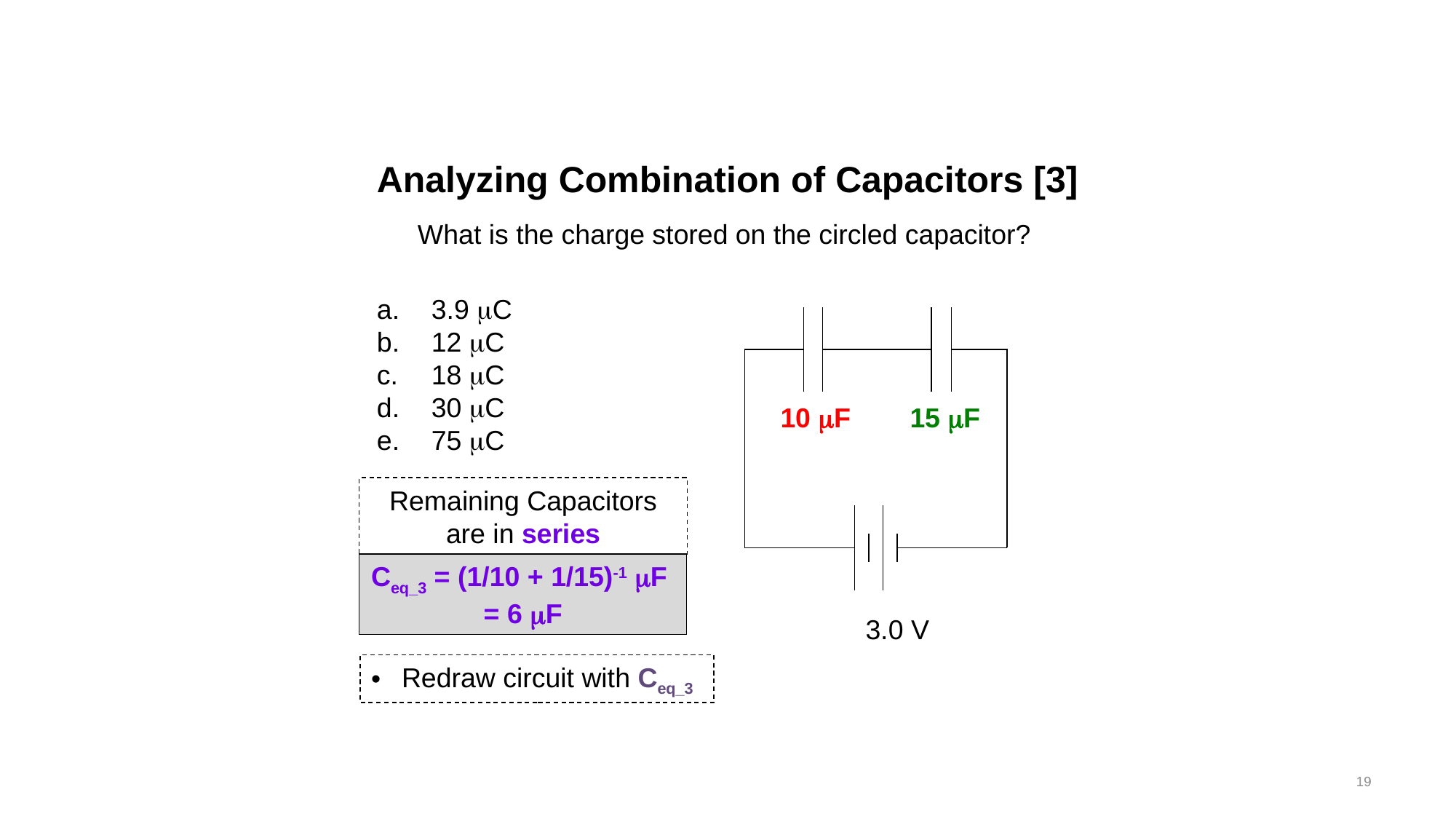

# Analyzing Combination of Capacitors [3]
What is the charge stored on the circled capacitor?
3.9 μC
12 μC
18 μC
30 μC
75 μC
10 μF
15 μF
3.0 V
Remaining Capacitors are in series
Ceq_3 = (1/10 + 1/15)-1 μF  = 6 μF
Redraw circuit with Ceq_3
19